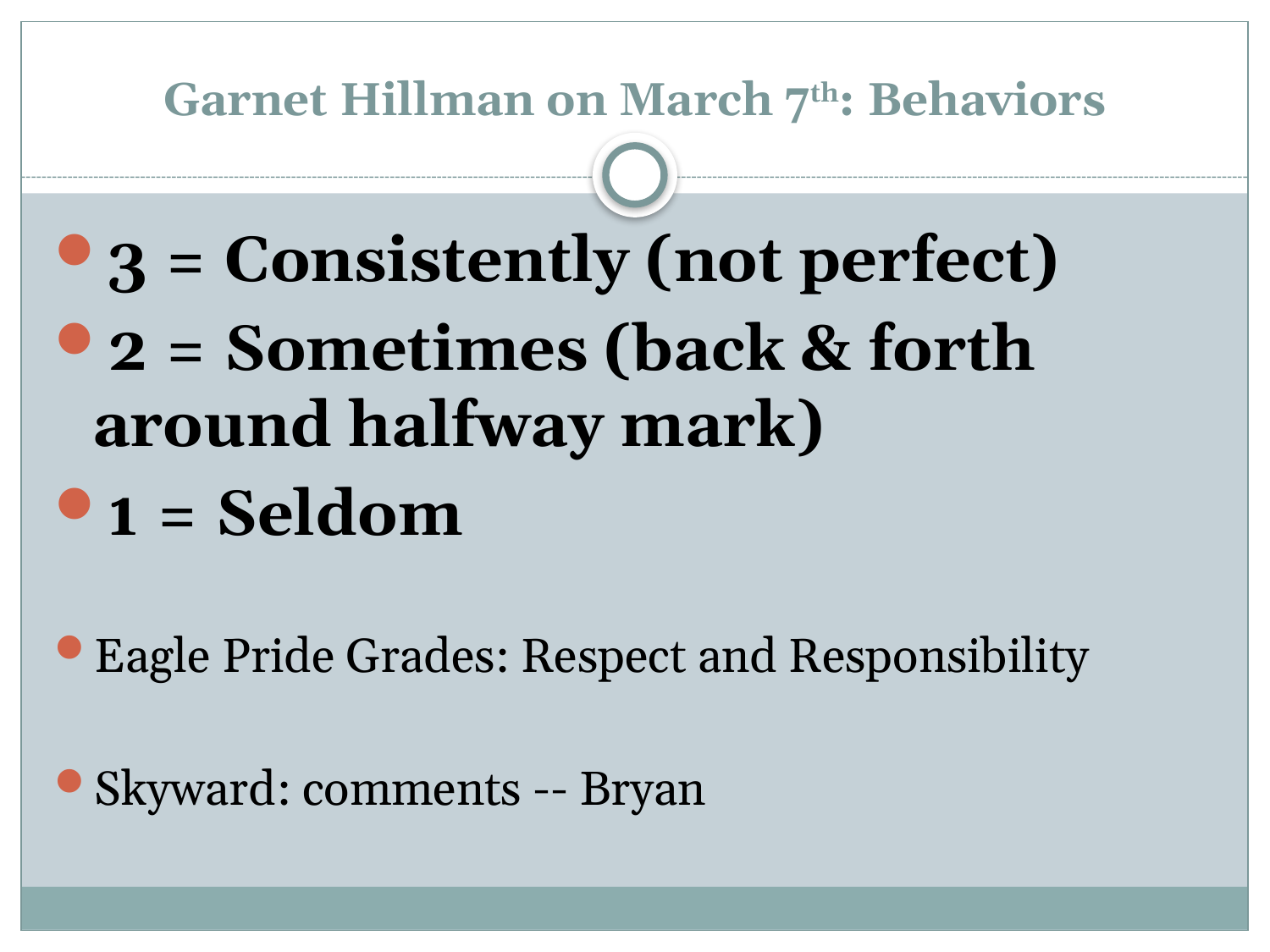

# Garnet Hillman on March 7th: Behaviors
3 = Consistently (not perfect)
2 = Sometimes (back & forth around halfway mark)
1 = Seldom

Eagle Pride Grades: Respect and Responsibility

Skyward: comments -- Bryan